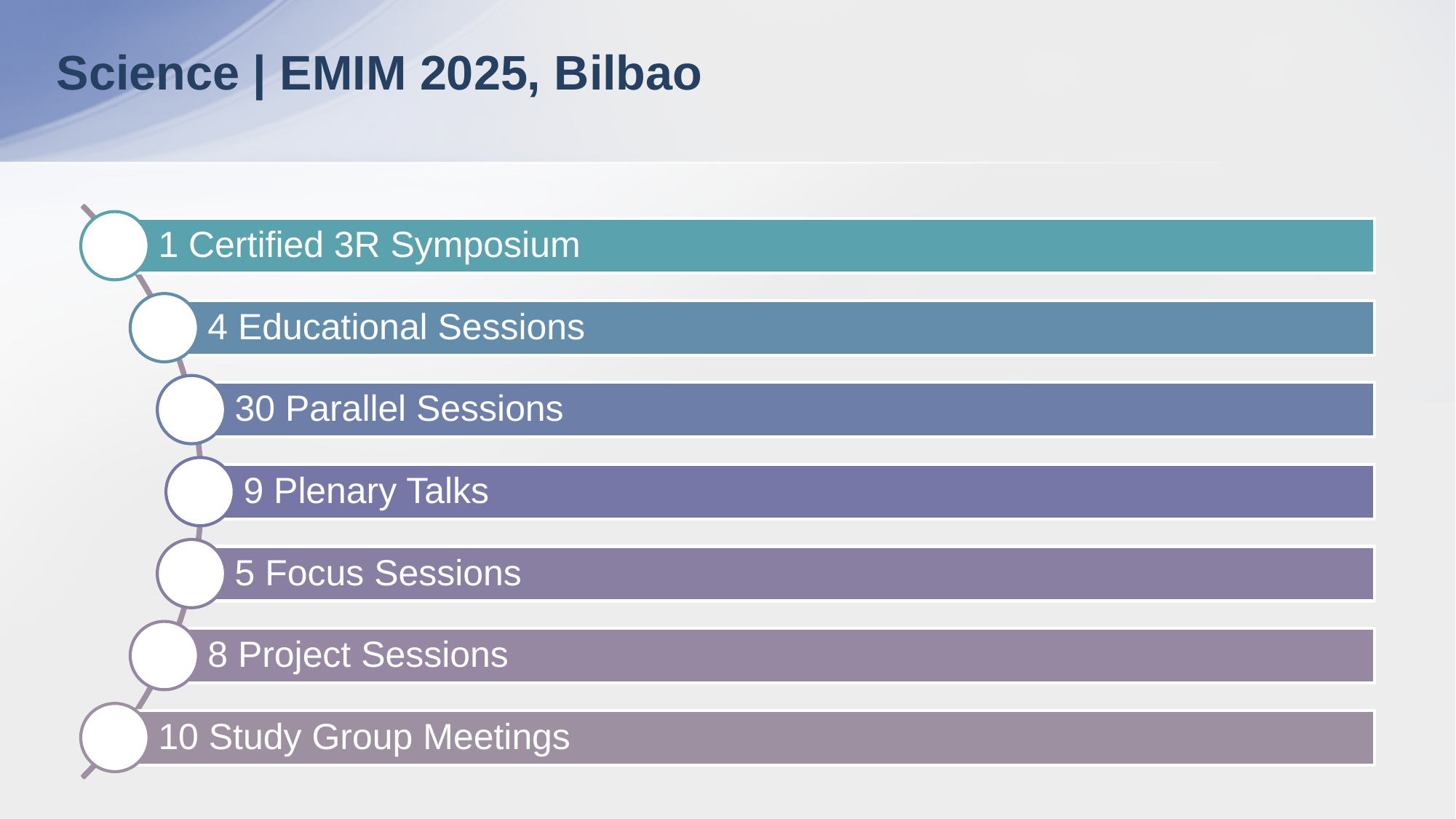

Science | EMIM 2025, Bilbao
1 Certified 3R Symposium
4 Educational Sessions
30 Parallel Sessions
9 Plenary Talks
5 Focus Sessions
8 Project Sessions
10 Study Group Meetings